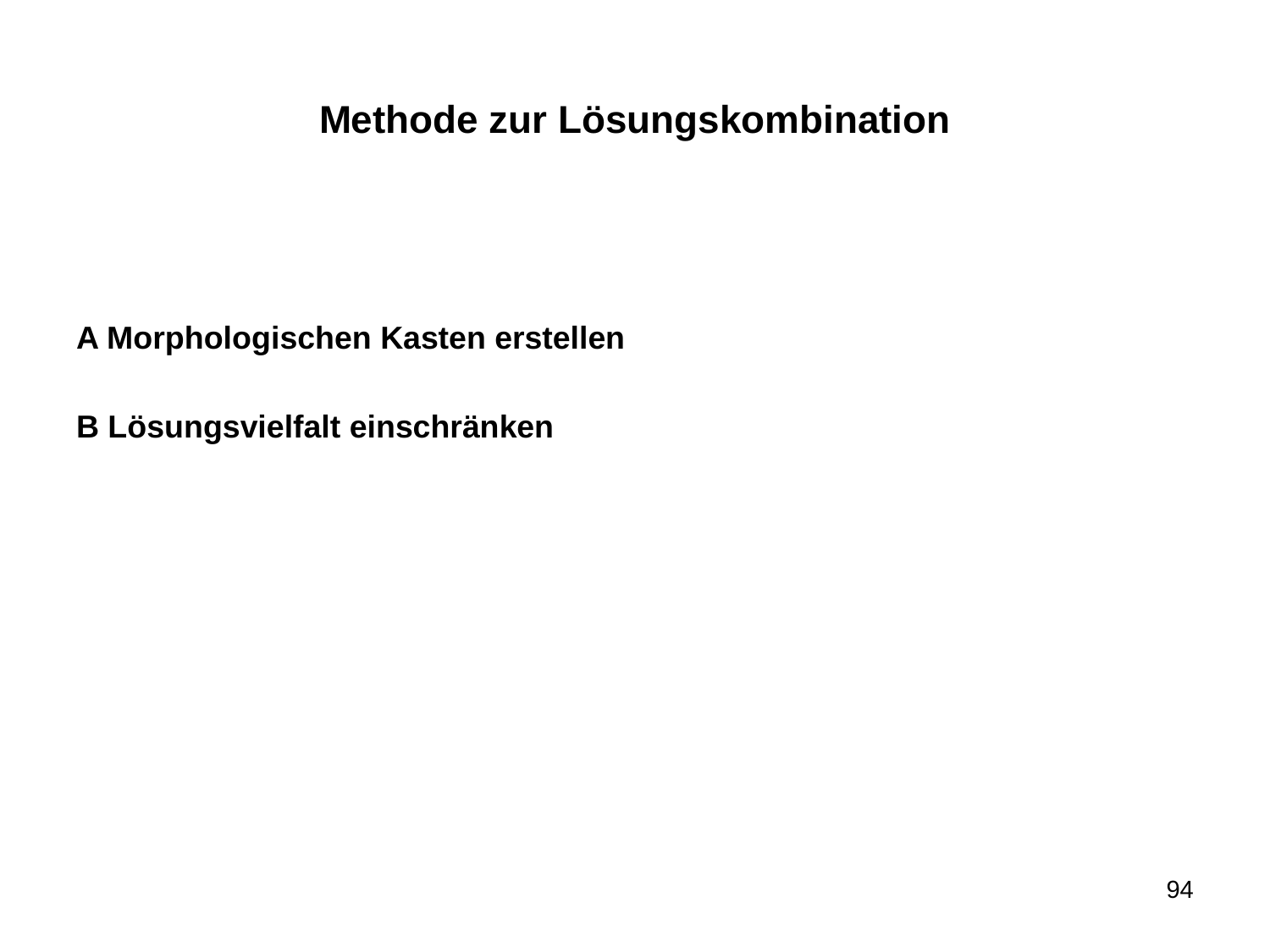

# Methode zur Lösungskombination

A Morphologischen Kasten erstellen

B Lösungsvielfalt einschränken
94